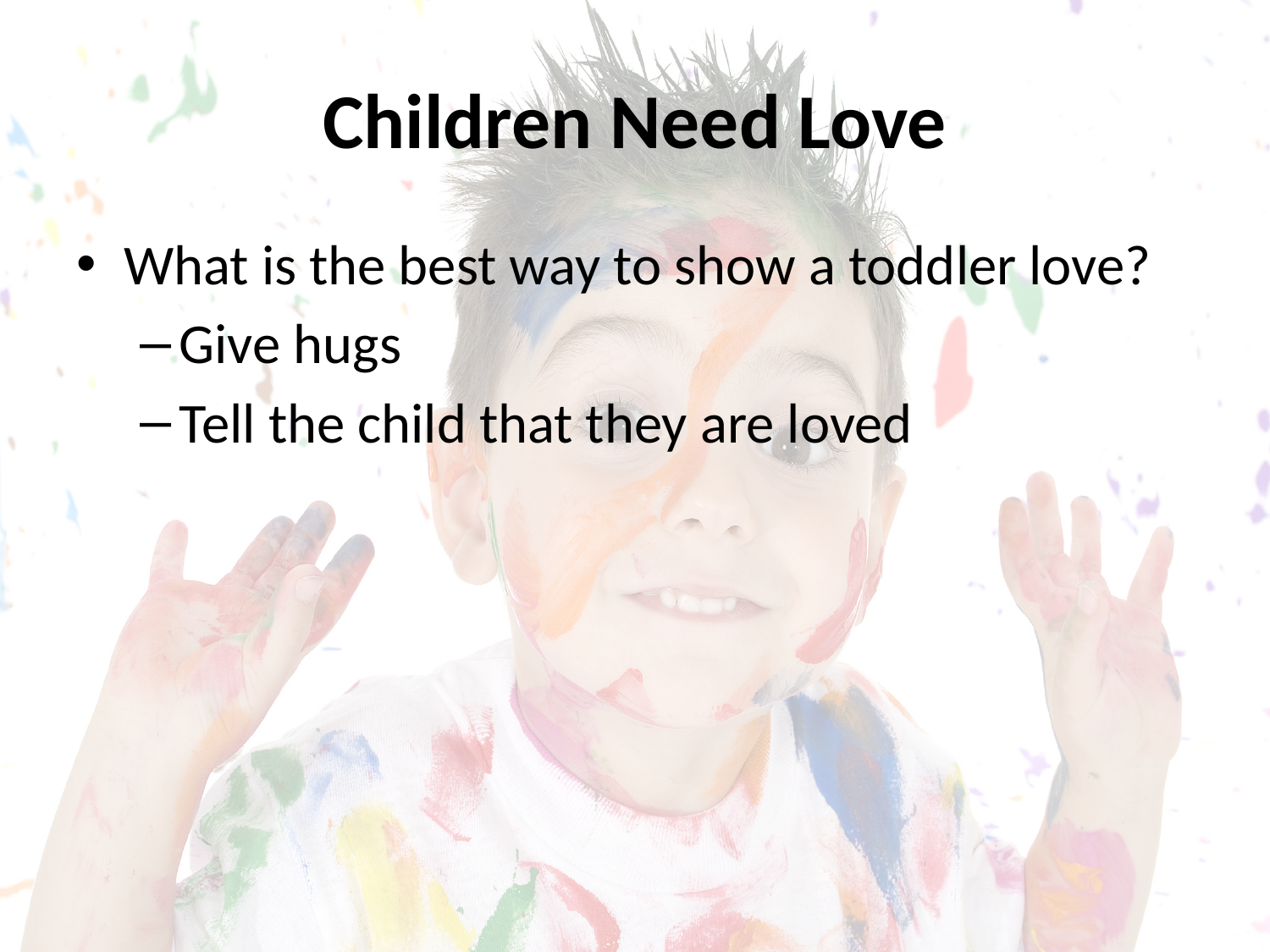

# Children Need Love
What is the best way to show a toddler love?
Give hugs
Tell the child that they are loved